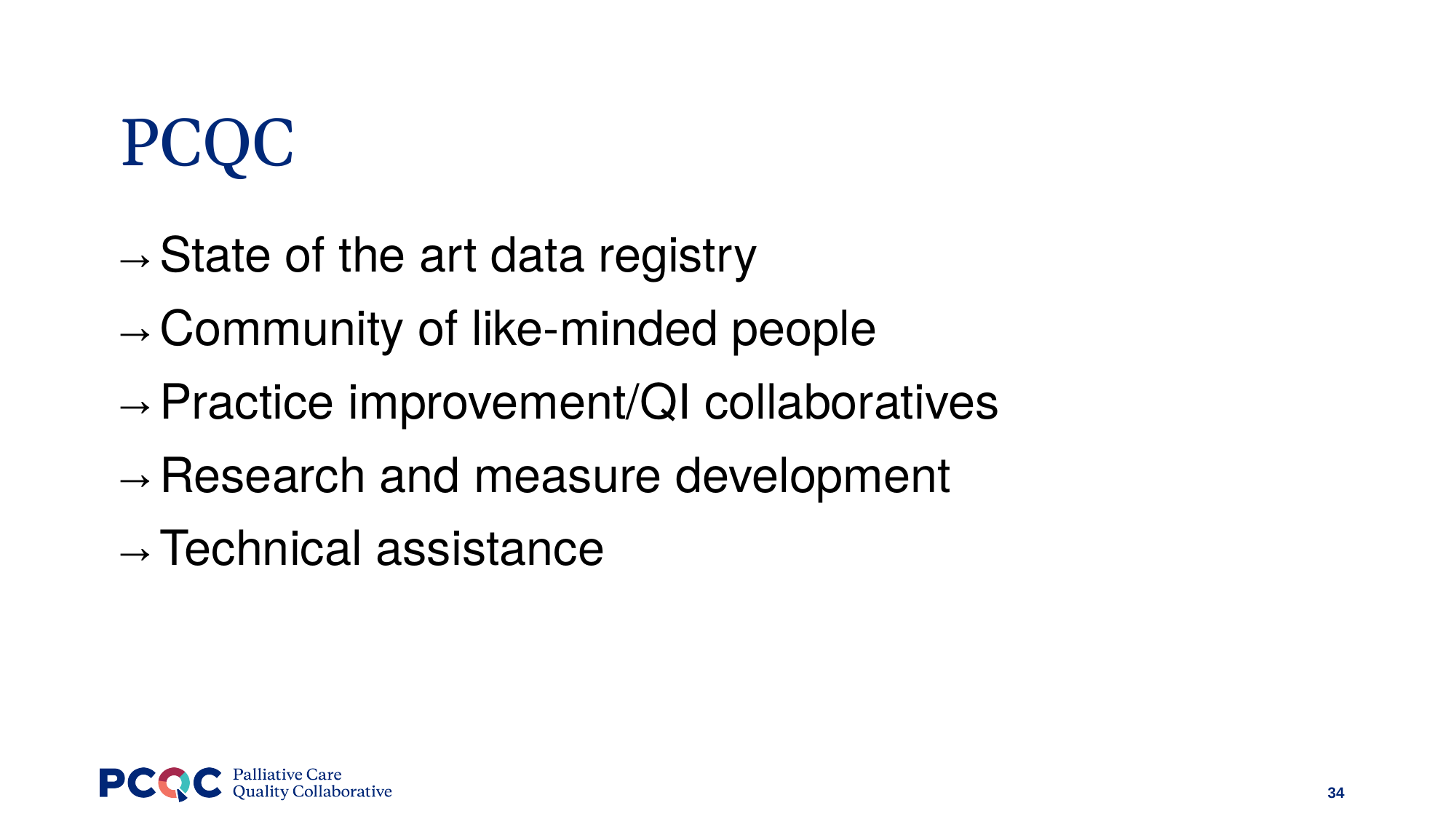

PCQC
State of the art data registry
Community of like-minded people
Practice improvement/QI collaboratives
Research and measure development
Technical assistance

34